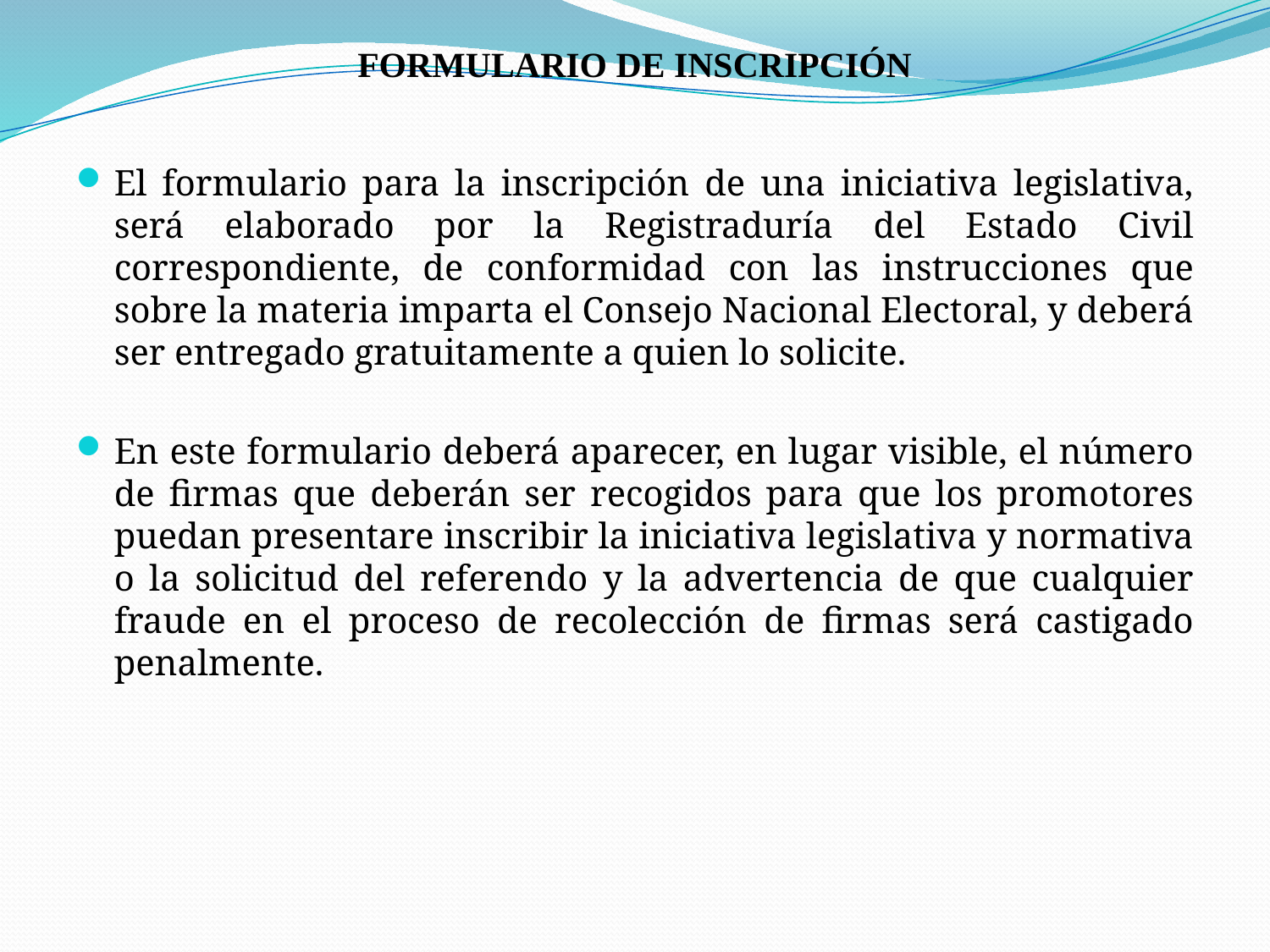

FORMULARIO DE INSCRIPCIÓN

El formulario para la inscripción de una iniciativa legislativa, será elaborado por la Registraduría del Estado Civil correspondiente, de conformidad con las instrucciones que sobre la materia imparta el Consejo Nacional Electoral, y deberá ser entregado gratuitamente a quien lo solicite.

En este formulario deberá aparecer, en lugar visible, el número de firmas que deberán ser recogidos para que los promotores puedan presentare inscribir la iniciativa legislativa y normativa o la solicitud del referendo y la advertencia de que cualquier fraude en el proceso de recolección de firmas será castigado penalmente.